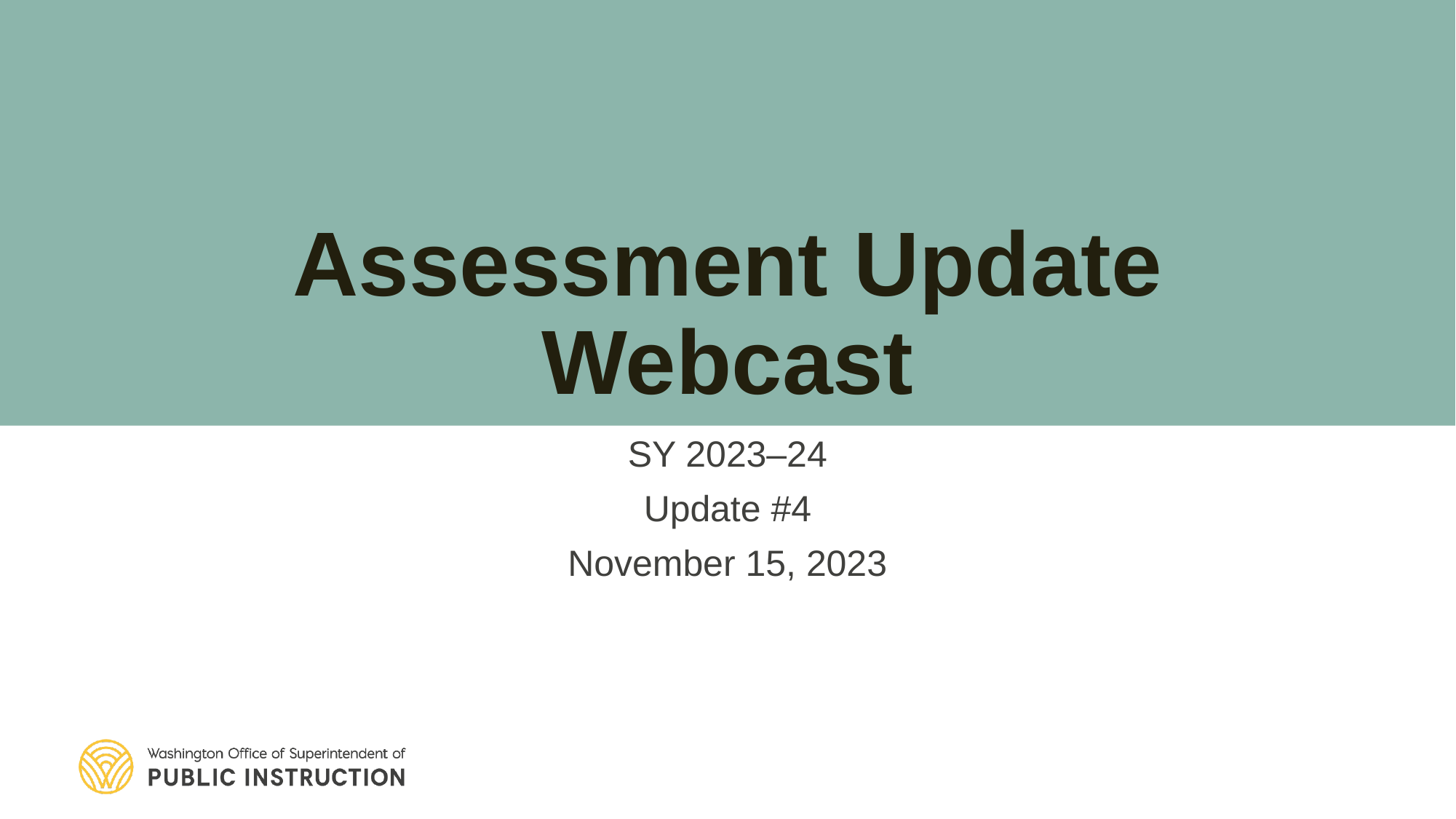

# Assessment Update Webcast
SY 2023–24
Update #4
November 15, 2023
Assessment and Student Information
11/15/2023
1